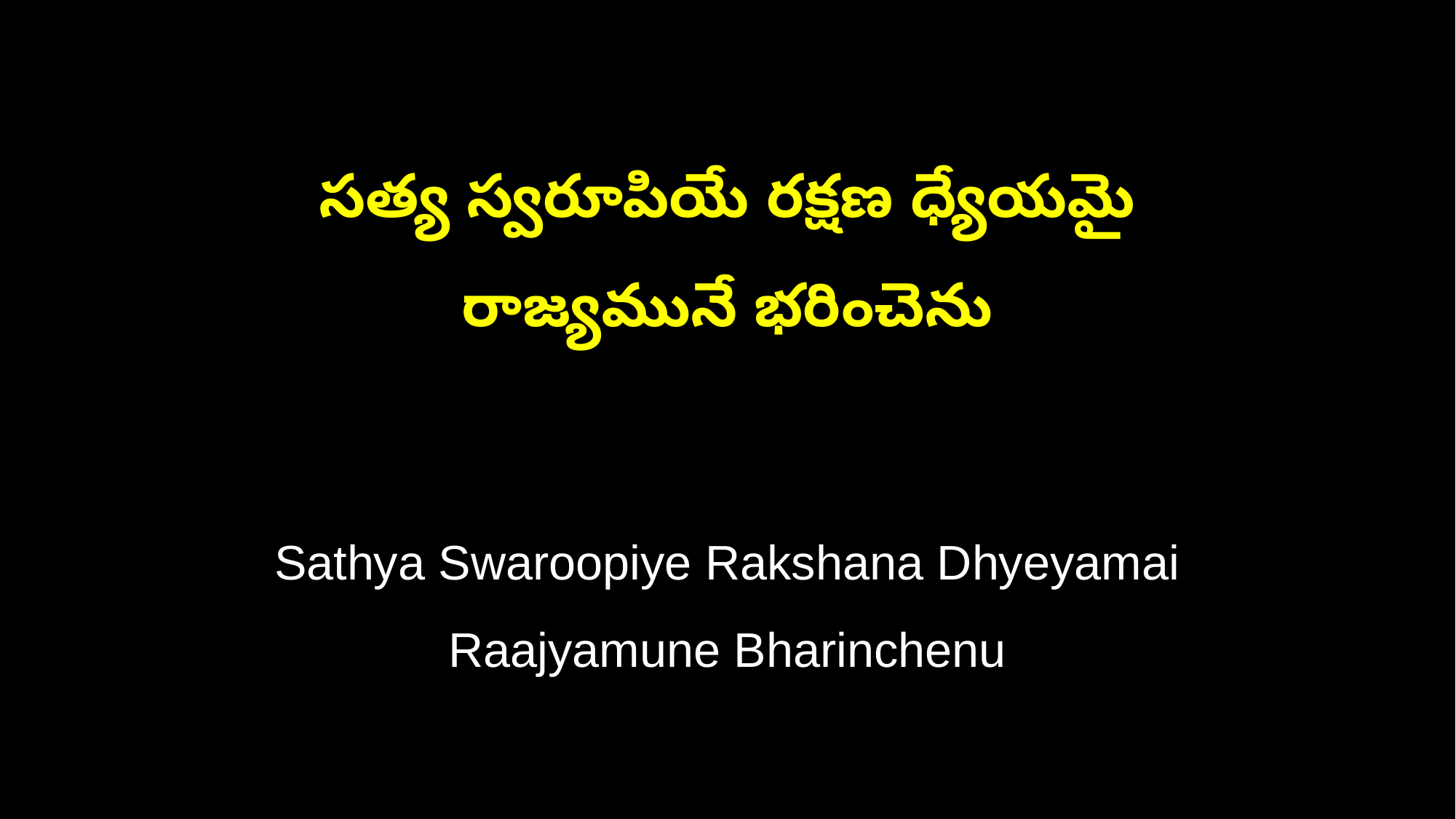

సత్య స్వరూపియే రక్షణ ధ్యేయమై
రాజ్యమునే భరించెను
Sathya Swaroopiye Rakshana Dhyeyamai
Raajyamune Bharinchenu